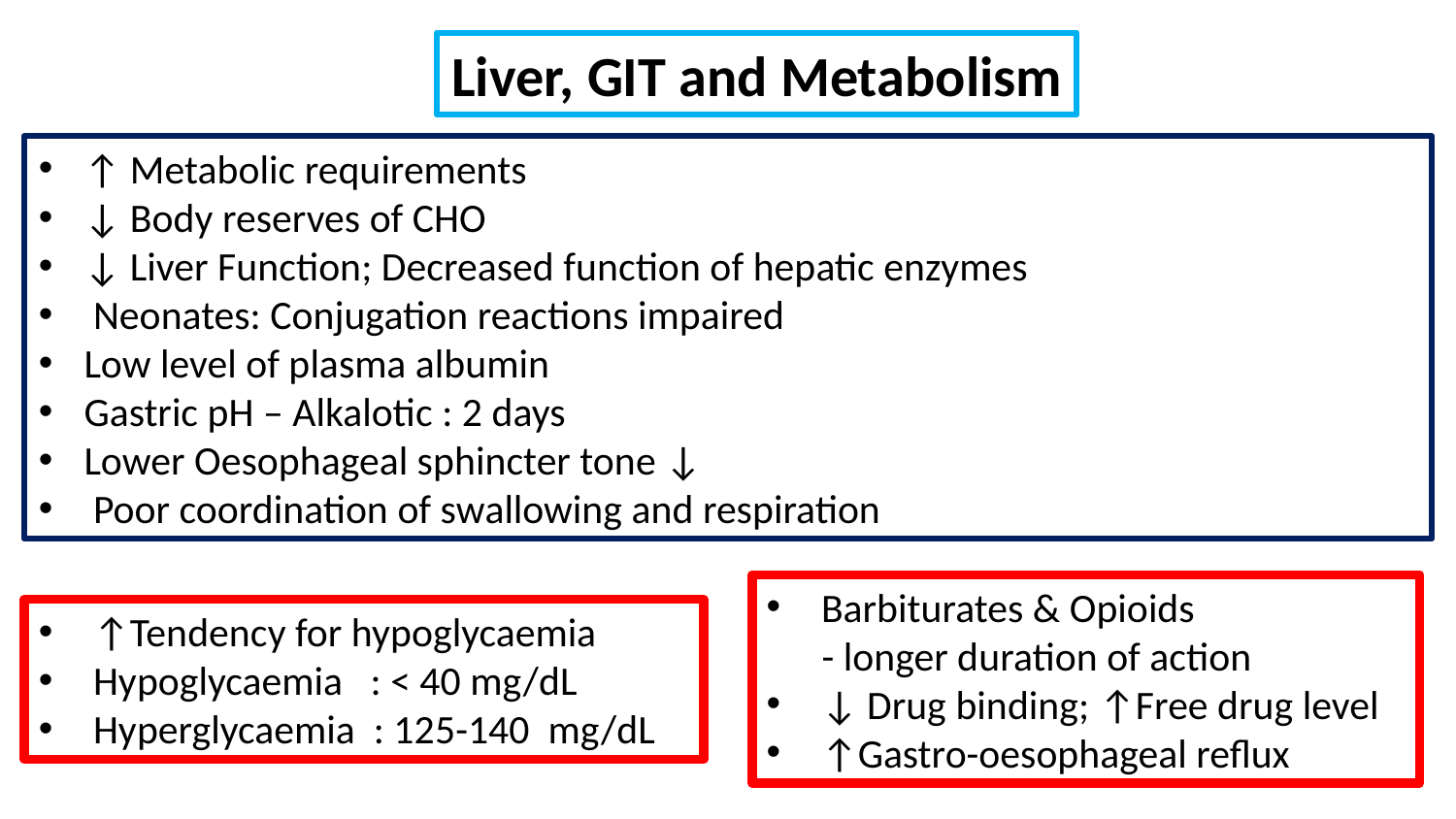

Liver, GIT and Metabolism
↑ Metabolic requirements
↓ Body reserves of CHO
↓ Liver Function; Decreased function of hepatic enzymes
 Neonates: Conjugation reactions impaired
Low level of plasma albumin
Gastric pH – Alkalotic : 2 days
Lower Oesophageal sphincter tone ↓
Poor coordination of swallowing and respiration
Barbiturates & Opioids
      - longer duration of action
↓ Drug binding; ↑Free drug level
↑Gastro-oesophageal reflux
↑Tendency for hypoglycaemia
Hypoglycaemia   : < 40 mg/dL
Hyperglycaemia  : 125-140  mg/dL